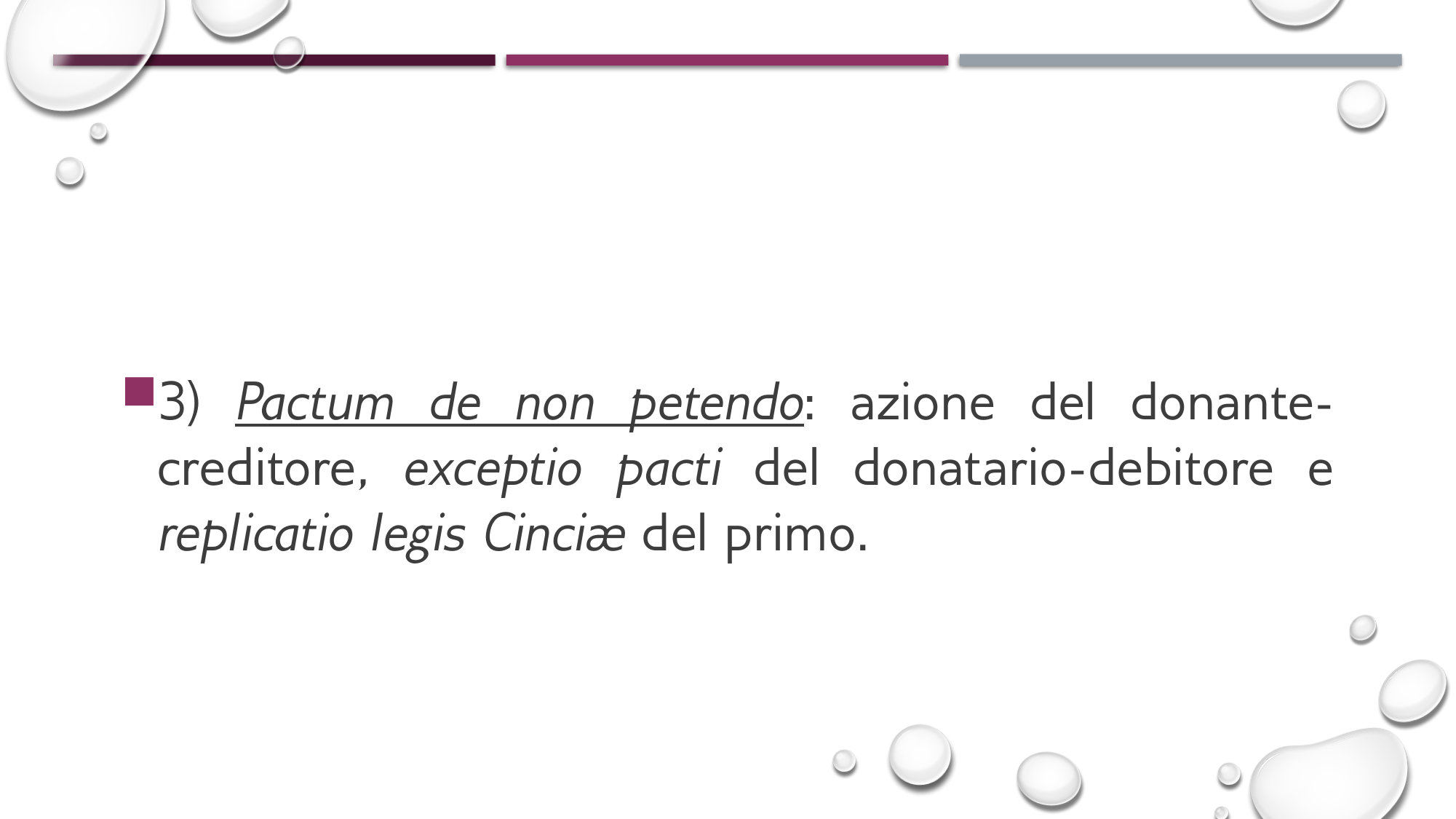

#
3) Pactum de non petendo: azione del donante-creditore, exceptio pacti del donatario-debitore e replicatio legis Cinciae del primo.